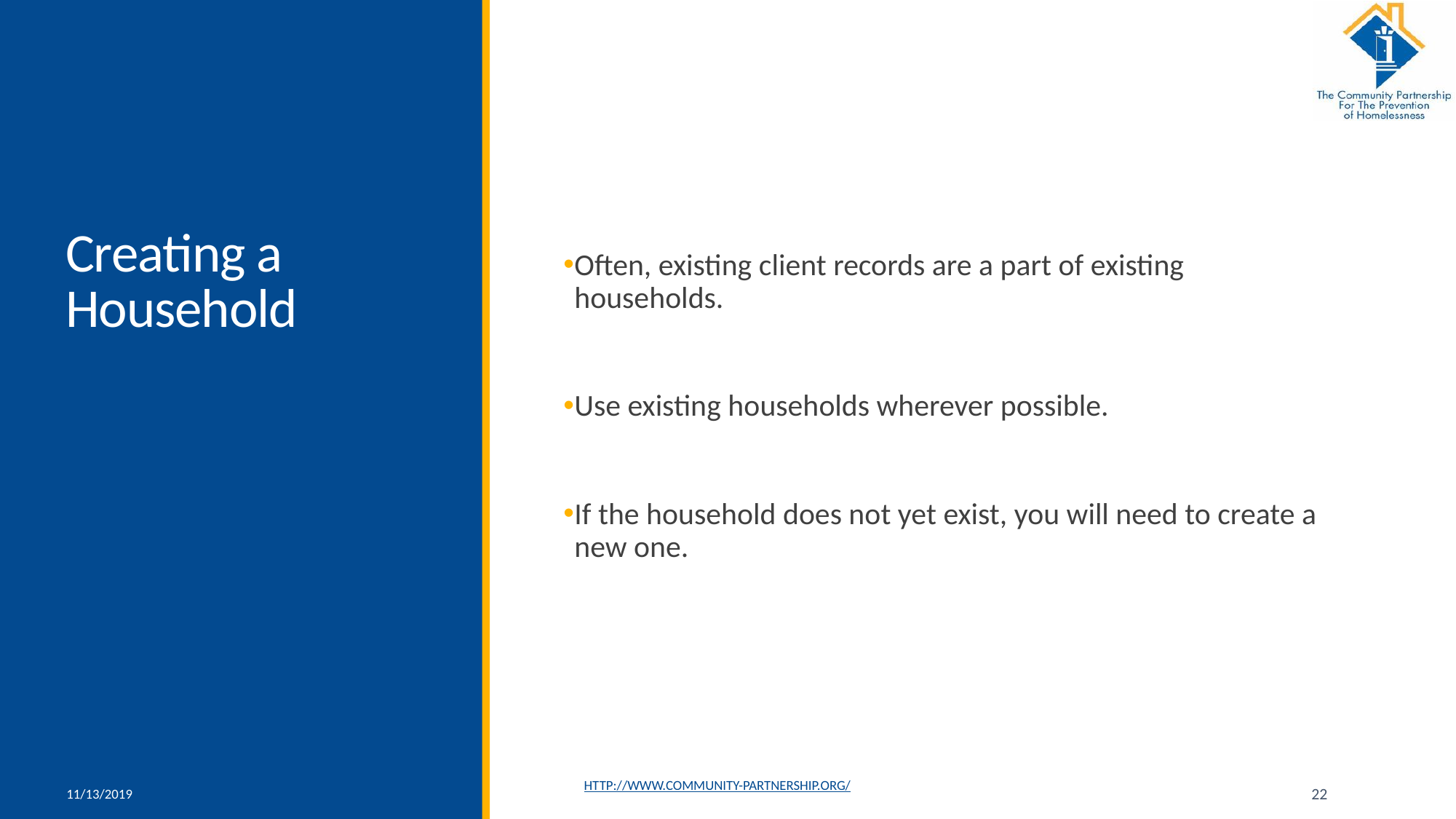

# Creating a Household
Often, existing client records are a part of existing households.

Use existing households wherever possible.

If the household does not yet exist, you will need to create a new one.

11/13/2019
http://www.community-partnership.org/

22